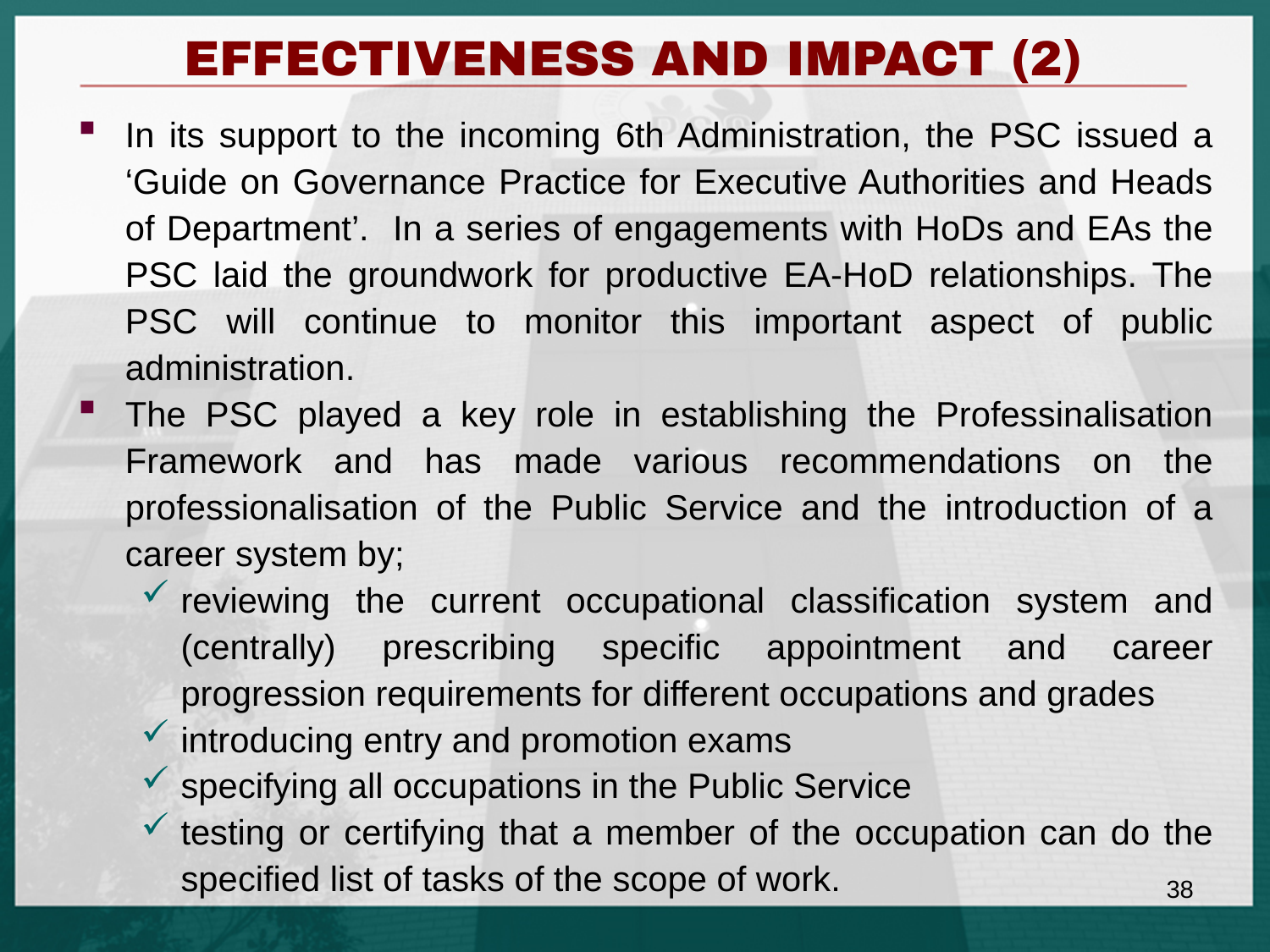

EFFECTIVENESS AND IMPACT (2)
In its support to the incoming 6th Administration, the PSC issued a ‘Guide on Governance Practice for Executive Authorities and Heads of Department’.  In a series of engagements with HoDs and EAs the PSC laid the groundwork for productive EA-HoD relationships. The PSC will continue to monitor this important aspect of public administration.
The PSC played a key role in establishing the Professinalisation Framework and has made various recommendations on the professionalisation of the Public Service and the introduction of a career system by;
reviewing the current occupational classification system and (centrally) prescribing specific appointment and career progression requirements for different occupations and grades
introducing entry and promotion exams
specifying all occupations in the Public Service
testing or certifying that a member of the occupation can do the specified list of tasks of the scope of work.
38